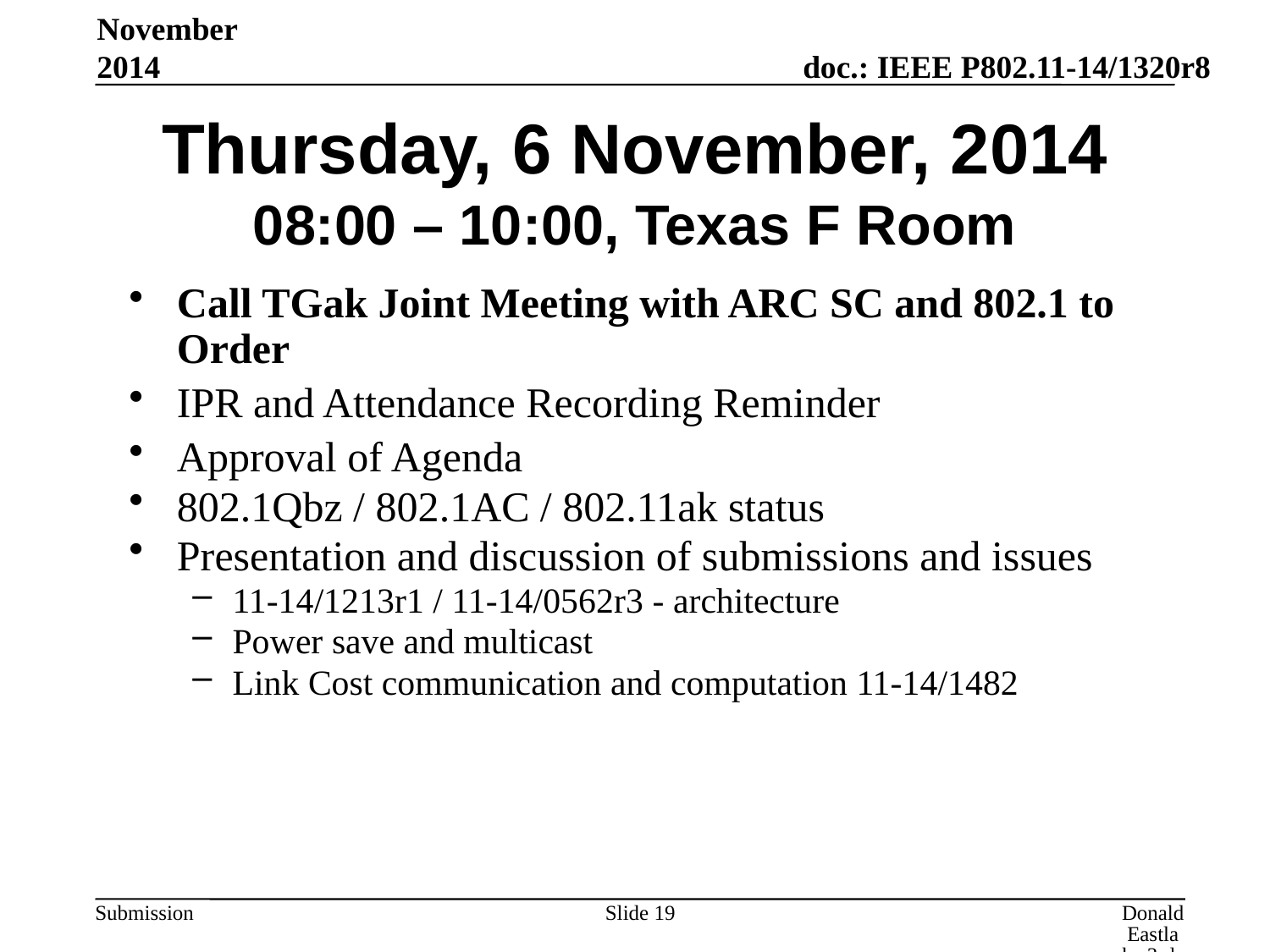

November 2014
# Thursday, 6 November, 2014 08:00 – 10:00, Texas F Room
Call TGak Joint Meeting with ARC SC and 802.1 to Order
IPR and Attendance Recording Reminder
Approval of Agenda
802.1Qbz / 802.1AC / 802.11ak status
Presentation and discussion of submissions and issues
11-14/1213r1 / 11-14/0562r3 - architecture
Power save and multicast
Link Cost communication and computation 11-14/1482

Slide 19
Donald Eastlake 3rd, Huawei Technologies